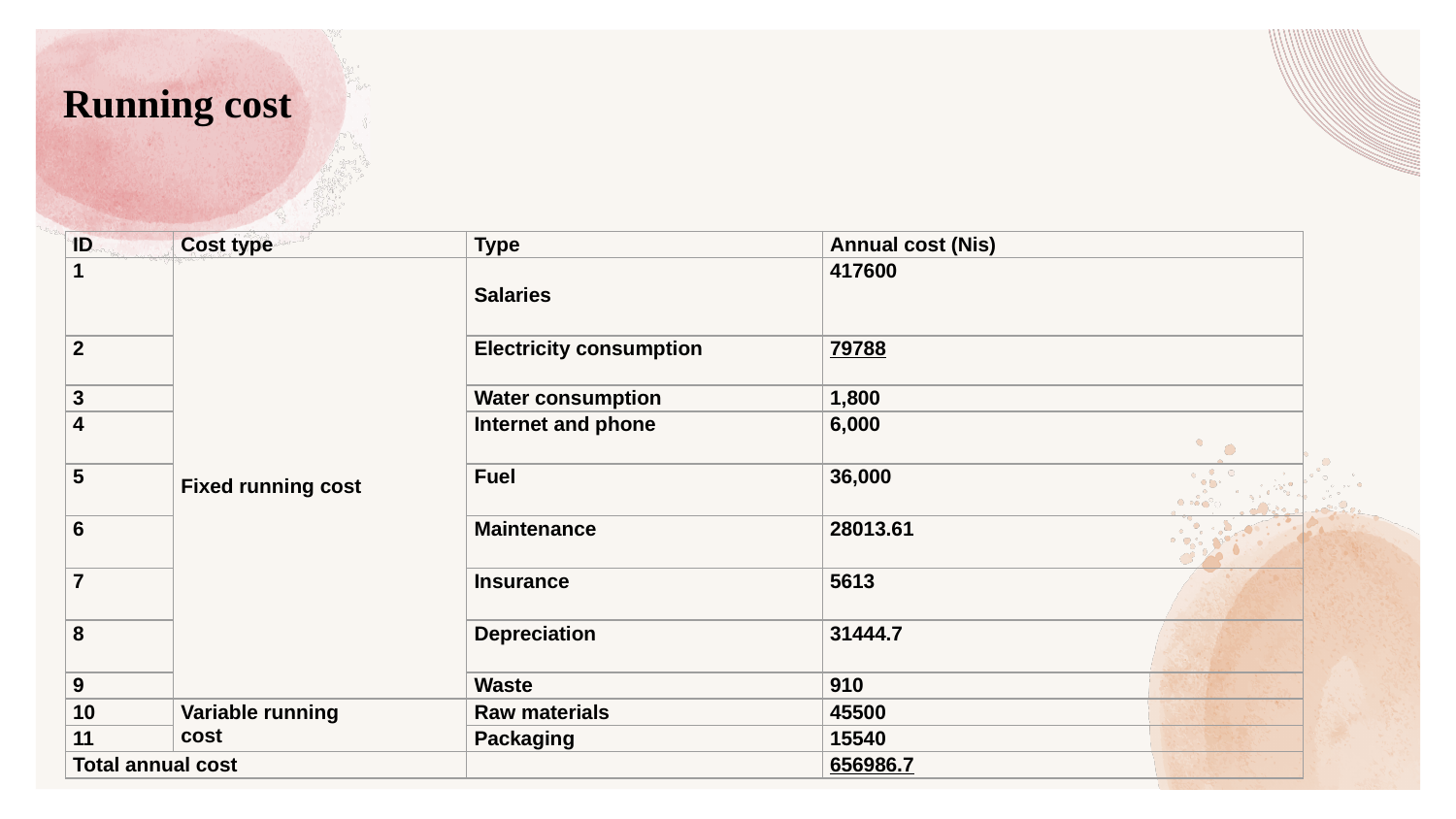

Running cost
| ID | Cost type | Type | Annual cost (Nis) |
| --- | --- | --- | --- |
| 1 | Fixed running cost | Salaries | 417600 |
| 2 |  | Electricity consumption | 79788 |
| 3 |  | Water consumption | 1,800 |
| 4 |  | Internet and phone | 6,000 |
| 5 |  | Fuel | 36,000 |
| 6 |  | Maintenance | 28013.61 |
| 7 |  | Insurance | 5613 |
| 8 |  | Depreciation | 31444.7 |
| 9 |  | Waste | 910 |
| 10 | Variable running cost | Raw materials | 45500 |
| 11 |  | Packaging | 15540 |
| Total annual cost |  |  | 656986.7 |